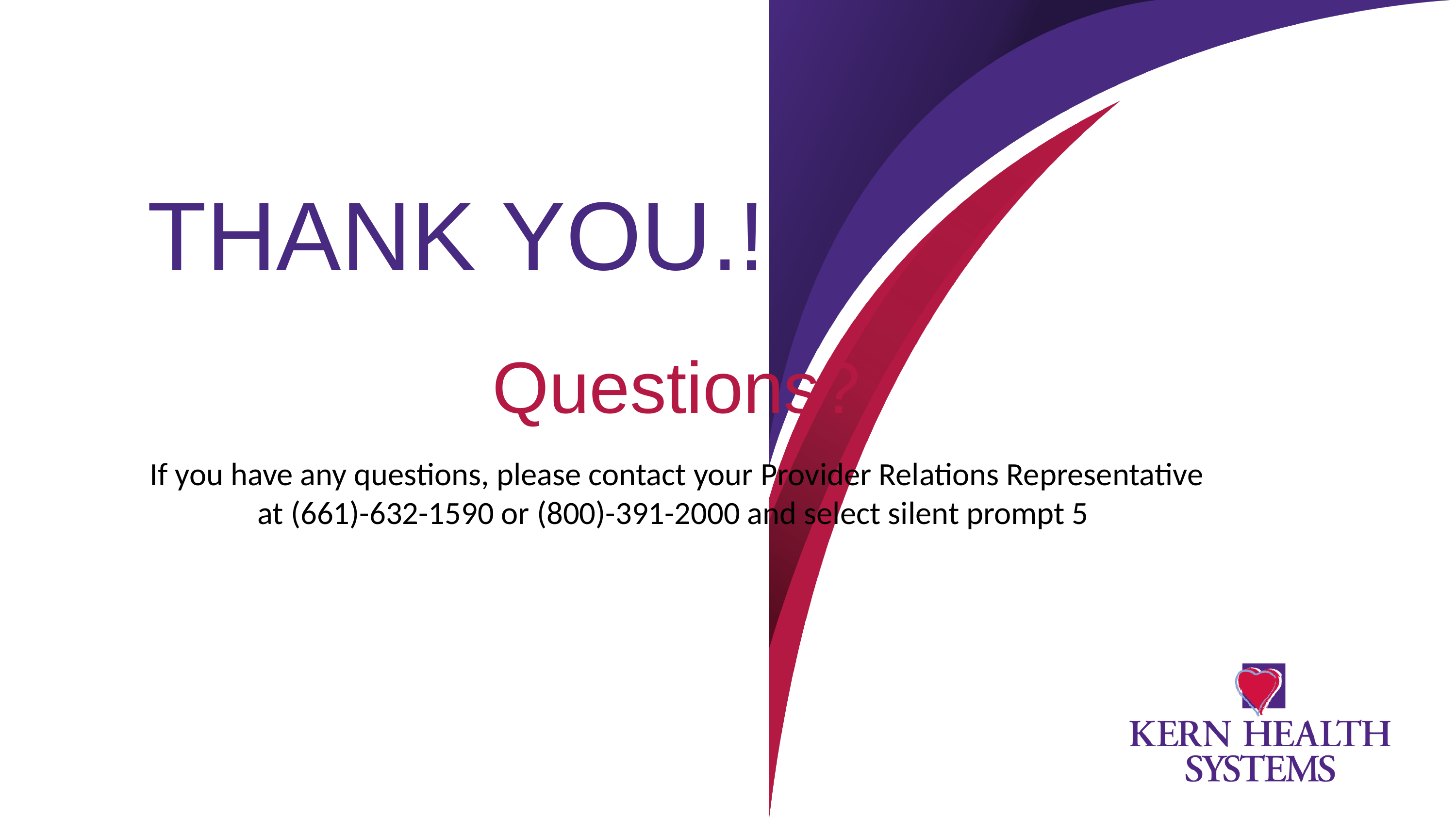

THANK YOU.!
Questions?
If you have any questions, please contact your Provider Relations Representative at (661)-632-1590 or (800)-391-2000 and select silent prompt 5